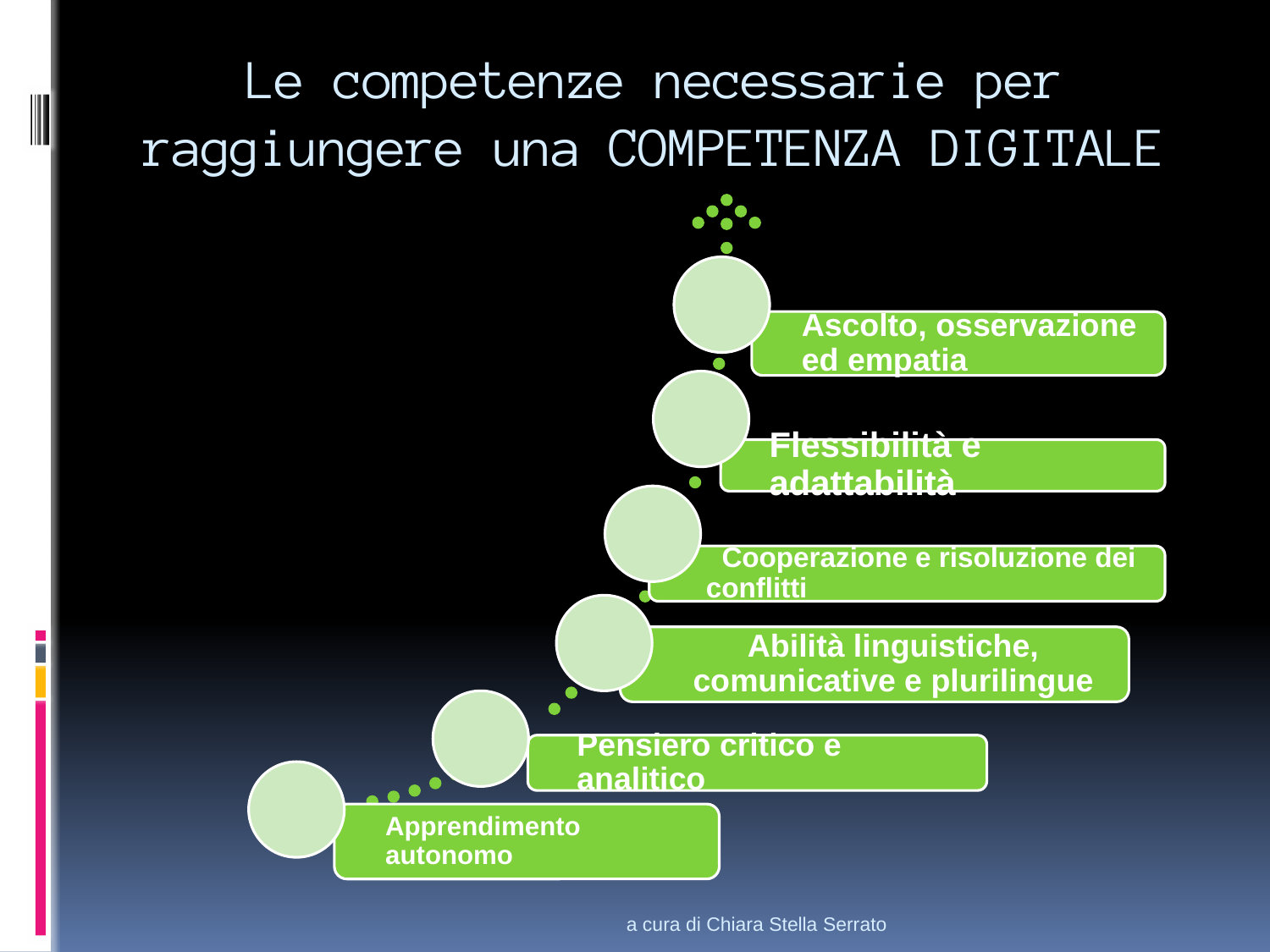

# Le competenze necessarie per raggiungere una COMPETENZA DIGITALE
Apprendimento autonomo
Pensiero critico e analitico
Abilità linguistiche, comunicative e plurilingue
   Cooperazione e risoluzione dei    conflitti
Flessibilità e adattabilità
Ascolto, osservazione ed empatia

a cura di Chiara Stella Serrato